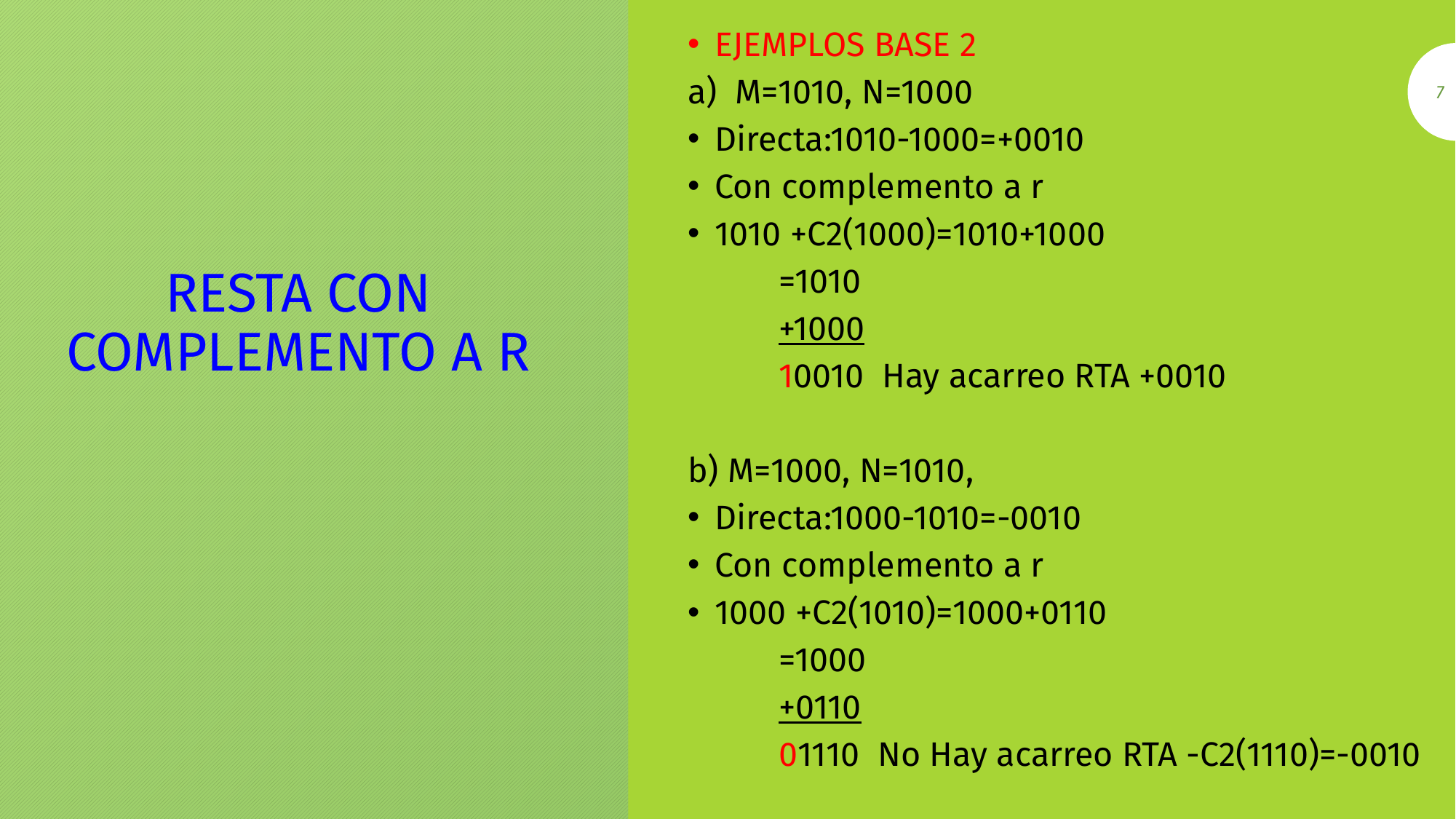

EJEMPLOS BASE 2
a)  M=1010, N=1000
Directa:1010-1000=+0010
Con complemento a r
1010 +C2(1000)=1010+1000
          =1010
          +1000
          10010  Hay acarreo RTA +0010

b) M=1000, N=1010,
Directa:1000-1010=-0010
Con complemento a r
1000 +C2(1010)=1000+0110
          =1000
          +0110
          01110  No Hay acarreo RTA -C2(1110)=-0010
# RESTA CON COMPLEMENTO A R